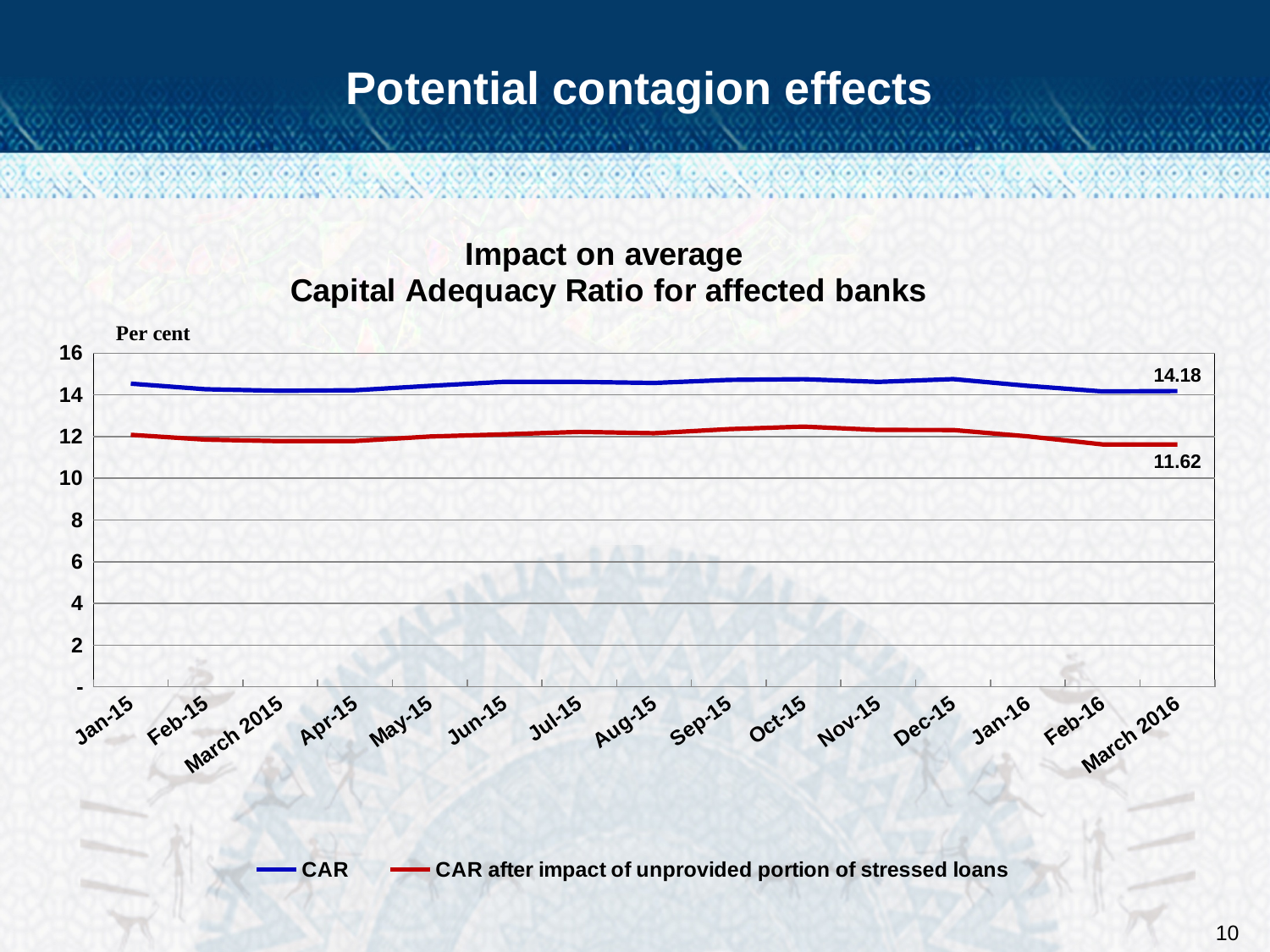

# Potential contagion effects

### Chart: Impact on average
Capital Adequacy Ratio for affected banks

| Category | CAR | CAR after impact of unprovided portion of stressed loans |
|---|---|---|
| Jan-15 | 14.538397387978529 | 12.084336876302322 |
| Feb-15 | 14.26829374848868 | 11.85376371875076 |
| March 2015 | 14.19428741929733 | 11.77920193035525 |
| Apr-15 | 14.221538149313098 | 11.787225204441809 |
| May-15 | 14.43161188557696 | 12.003539898248023 |
| Jun-15 | 14.626449289117652 | 12.10784955951783 |
| Jul-15 | 14.621071757015367 | 12.22551568553593 |
| Aug-15 | 14.569900233108164 | 12.161700621703558 |
| Sep-15 | 14.718123912603149 | 12.358634175634101 |
| Oct-15 | 14.75143466605587 | 12.477369086790159 |
| Nov-15 | 14.621662523118077 | 12.318053968468282 |
| Dec-15 | 14.75489411307545 | 12.31407285681552 |
| Jan-16 | 14.432499171803121 | 12.009045741201263 |
| Feb-16 | 14.162804655759873 | 11.624137259209782 |
| March 2016 | 14.182919059804451 | 11.620220088466768 |
10